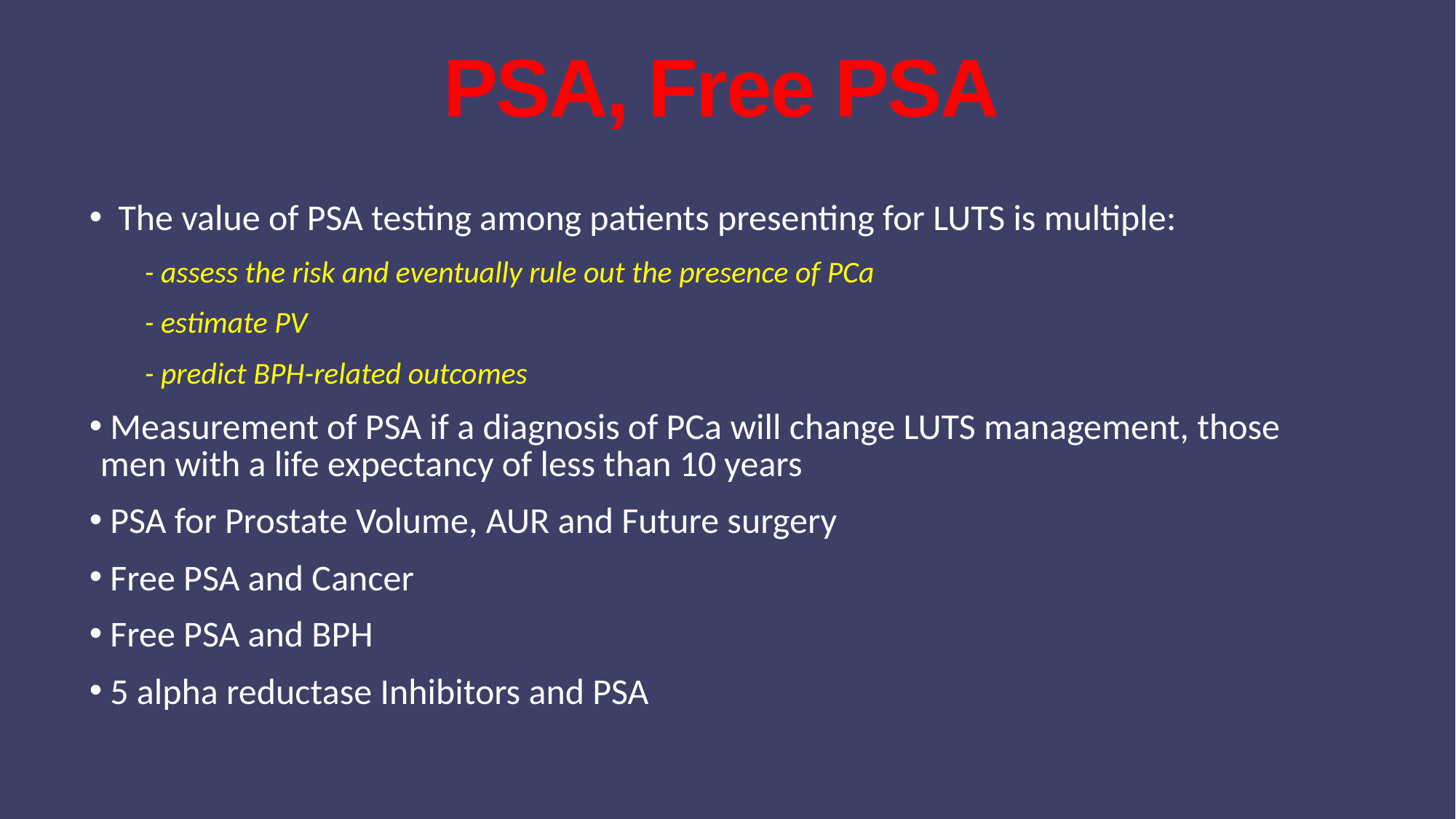

# PSA, Free PSA
  The value of PSA testing among patients presenting for LUTS is multiple:
        - assess the risk and eventually rule out the presence of PCa
        - estimate PV
        - predict BPH-related outcomes
 Measurement of PSA if a diagnosis of PCa will change LUTS management, those men with a life expectancy of less than 10 years
 PSA for Prostate Volume, AUR and Future surgery
 Free PSA and Cancer
 Free PSA and BPH
 5 alpha reductase Inhibitors and PSA